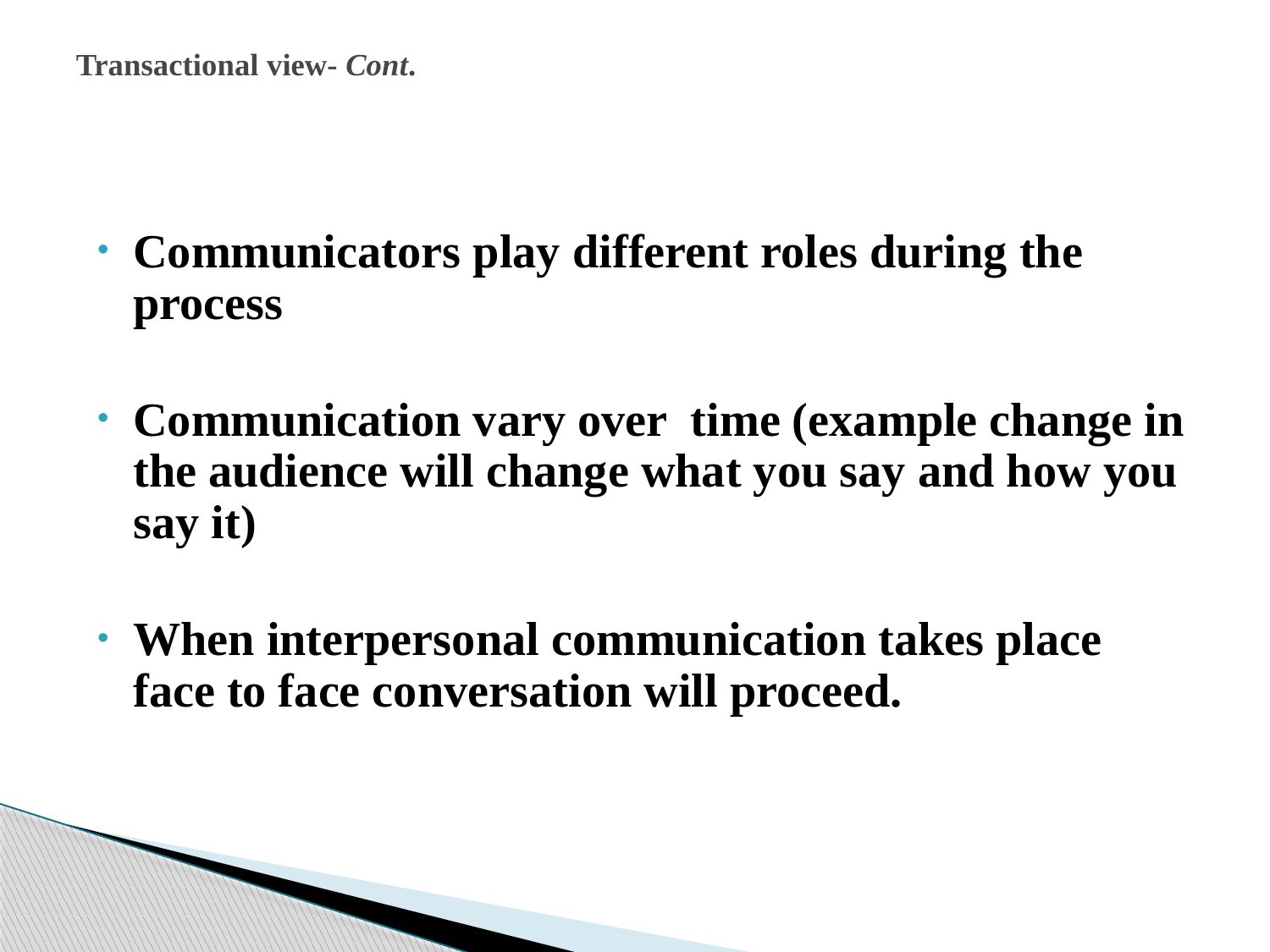

# Transactional view- Cont.

Communicators play different roles during the process

Communication vary over  time (example change in the audience will change what you say and how you say it)

When interpersonal communication takes place face to face conversation will proceed.

14